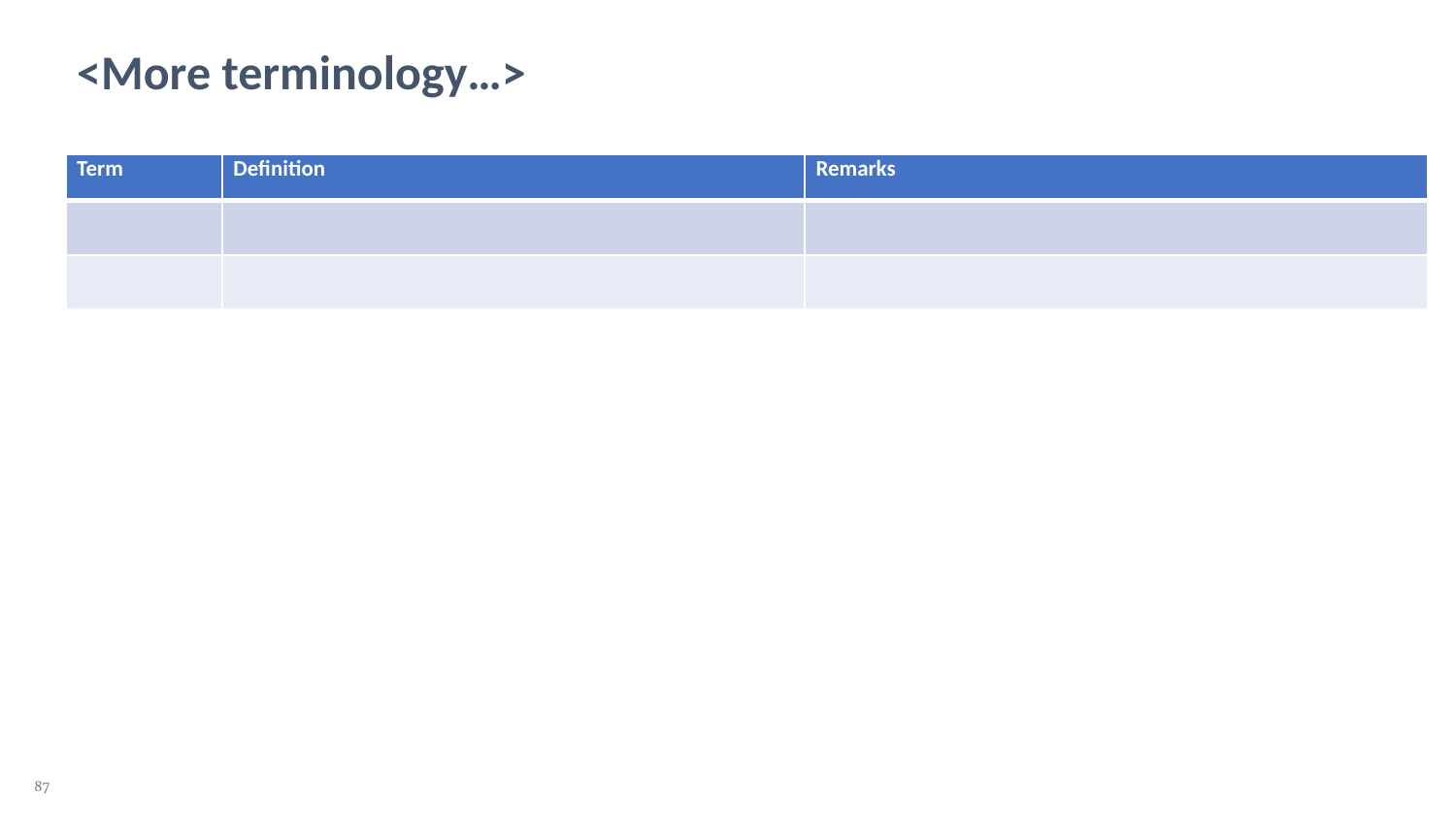

<More terminology…>
| Term | Definition | Remarks |
| --- | --- | --- |
|  |  |  |
|  |  |  |

87